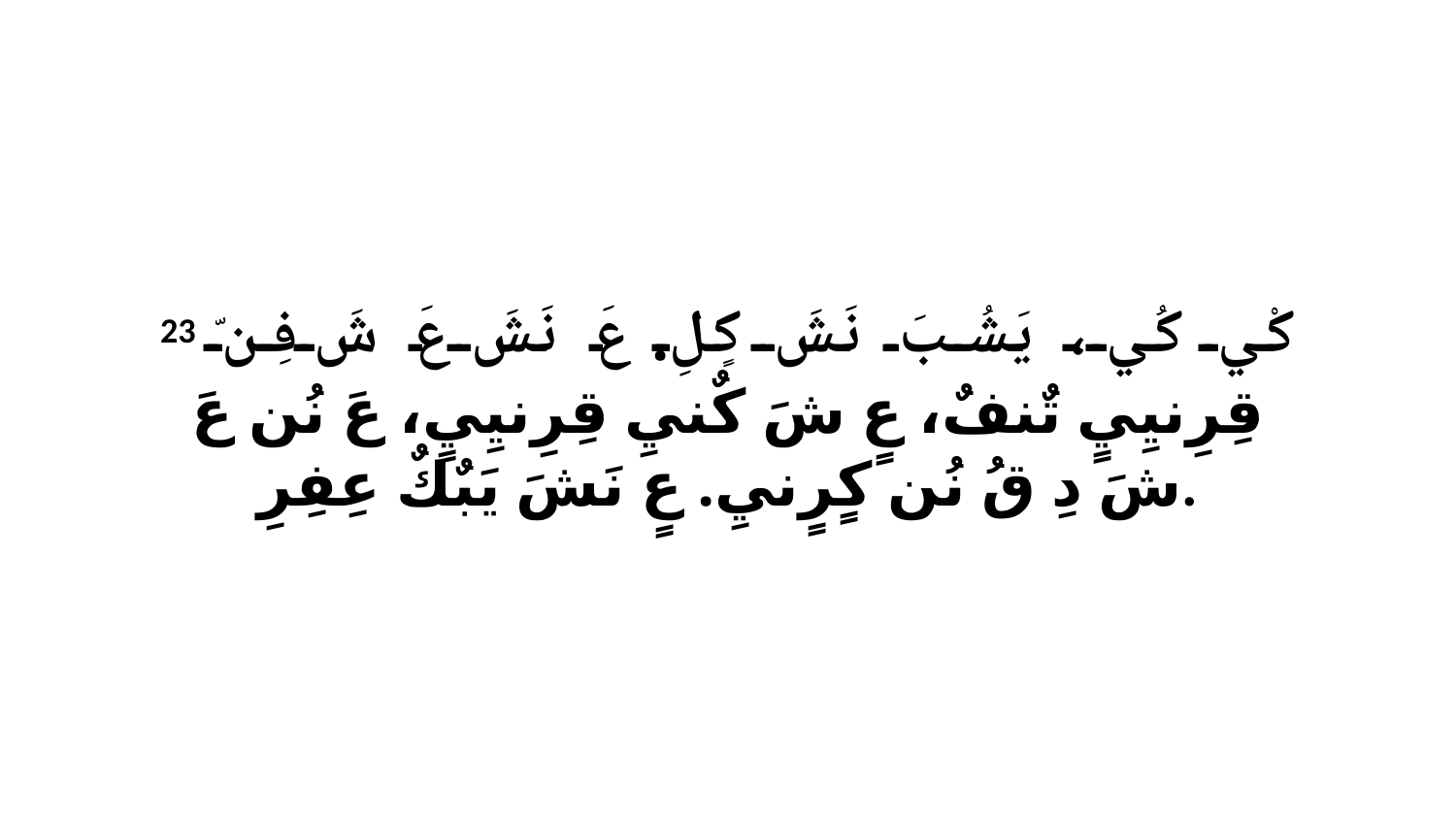

23 كْي كُي، يَشُبَ نَشَ كٍلِ. عَ نَشَ عَ شَ فِنّ قِرِنيِيٍ تٌنفٌ، عٍ شَ كٌنيِ قِرِنيِيٍ، عَ نُن عَ شَ دِ قُ نُن كٍرٍنيِ. عٍ نَشَ يَبٌكٌ عِفِرِ.